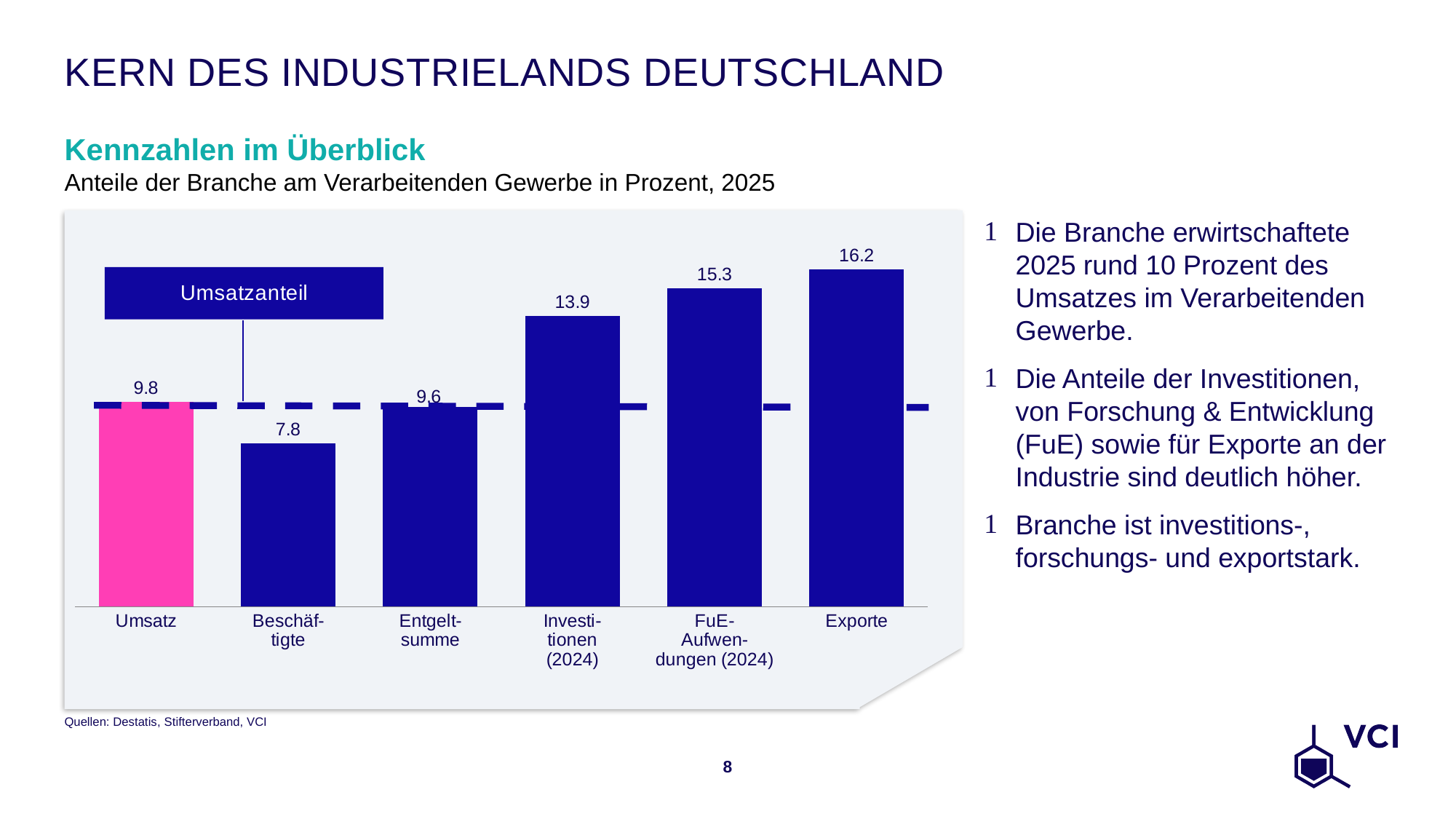

# Kern des Industrielands Deutschland
Kennzahlen im Überblick
Anteile der Branche am Verarbeitenden Gewerbe in Prozent, 2025
Die Branche erwirtschaftete 2025 rund 10 Prozent des Umsatzes im Verarbeitenden Gewerbe.
Die Anteile der Investitionen, von Forschung & Entwicklung (FuE) sowie für Exporte an der Industrie sind deutlich höher.
Branche ist investitions-, forschungs- und exportstark.

### Chart

| Category | Anteil der chemischen Industrie am Verarbeitenden Gewerbe |
|---|---|
| Umsatz | 9.818803393070805 |
| Beschäf-
tigte | 7.82438879175827 |
| Entgelt-
summe | 9.598214333876816 |
| Investi-
tionen
(2024) | 13.941752183553572 |
| FuE-
Aufwen-
dungen (2024) | 15.259606681477825 |
| Exporte | 16.183946922312742 |
Quellen: Destatis, Stifterverband, VCI

8